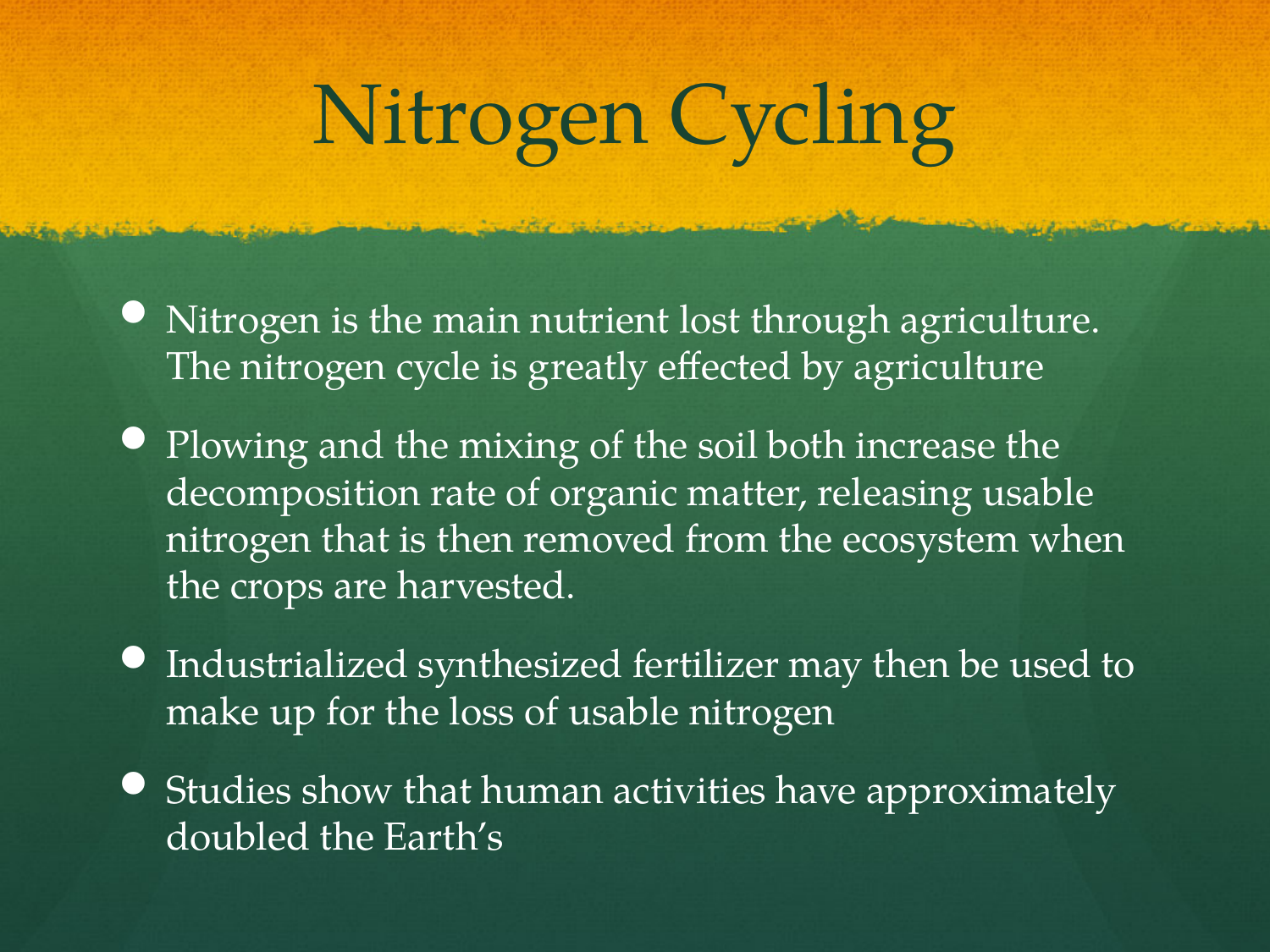

# Nitrogen Cycling
Nitrogen is the main nutrient lost through agriculture. The nitrogen cycle is greatly effected by agriculture
Plowing and the mixing of the soil both increase the decomposition rate of organic matter, releasing usable nitrogen that is then removed from the ecosystem when the crops are harvested.
Industrialized synthesized fertilizer may then be used to make up for the loss of usable nitrogen
Studies show that human activities have approximately doubled the Earth’s